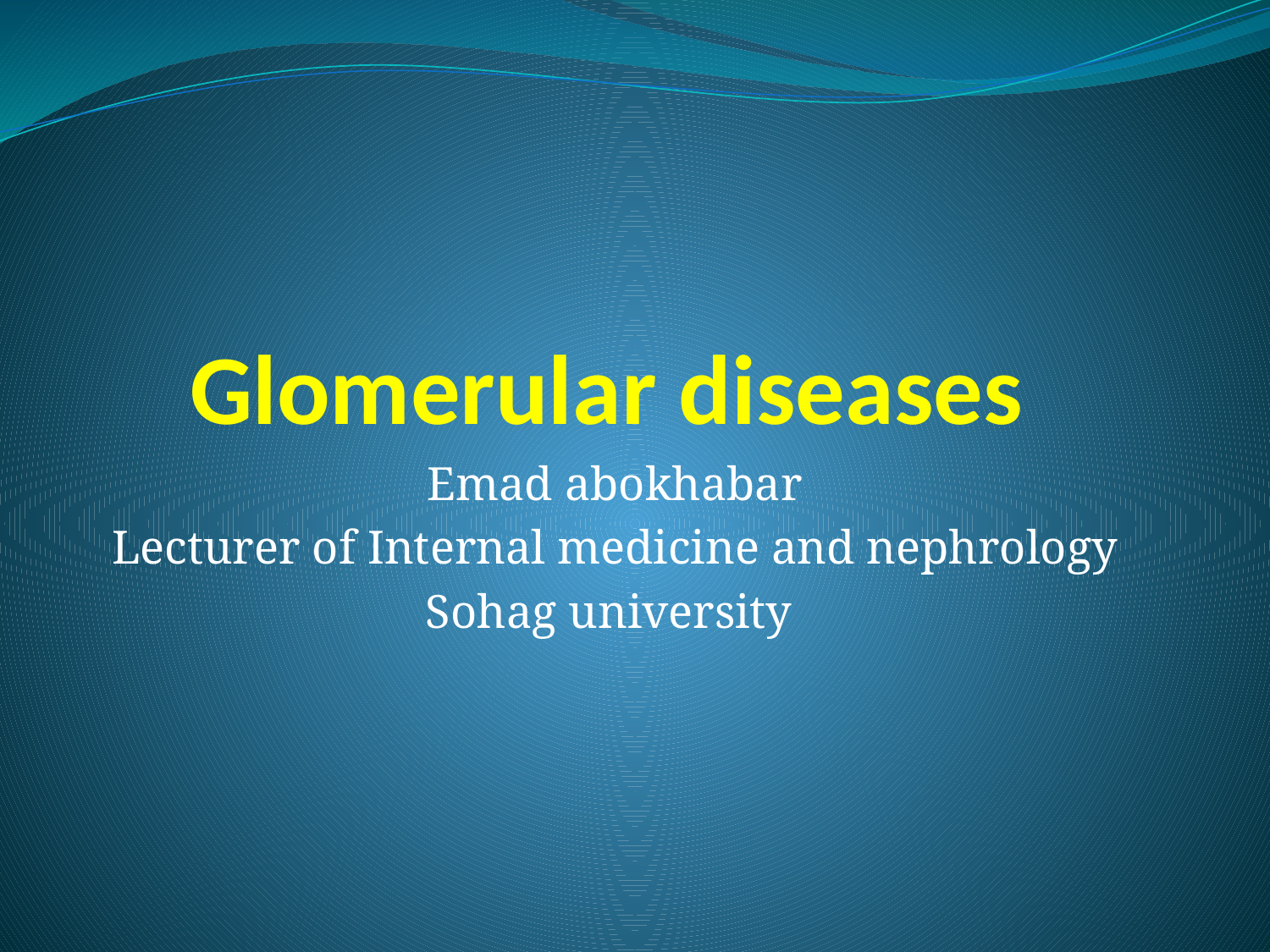

# Glomerular diseases
Emad abokhabar
Lecturer of Internal medicine and nephrology
Sohag university